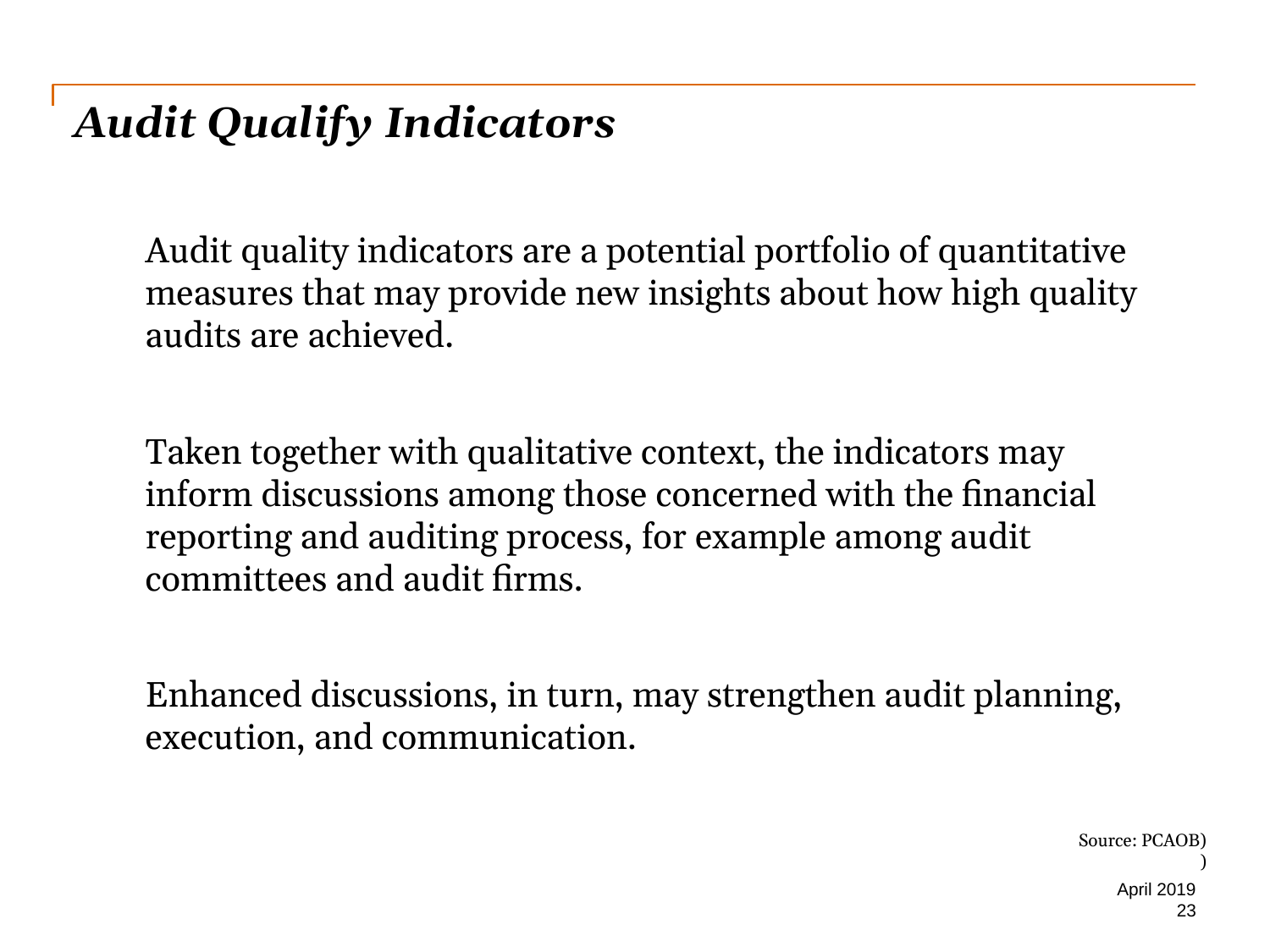

# Audit Qualify Indicators

Audit quality indicators are a potential portfolio of quantitative measures that may provide new insights about how high quality audits are achieved.

Taken together with qualitative context, the indicators may inform discussions among those concerned with the financial reporting and auditing process, for example among audit committees and audit firms.

Enhanced discussions, in turn, may strengthen audit planning, execution, and communication.
Source: PCAOB)
)
April 2019
23